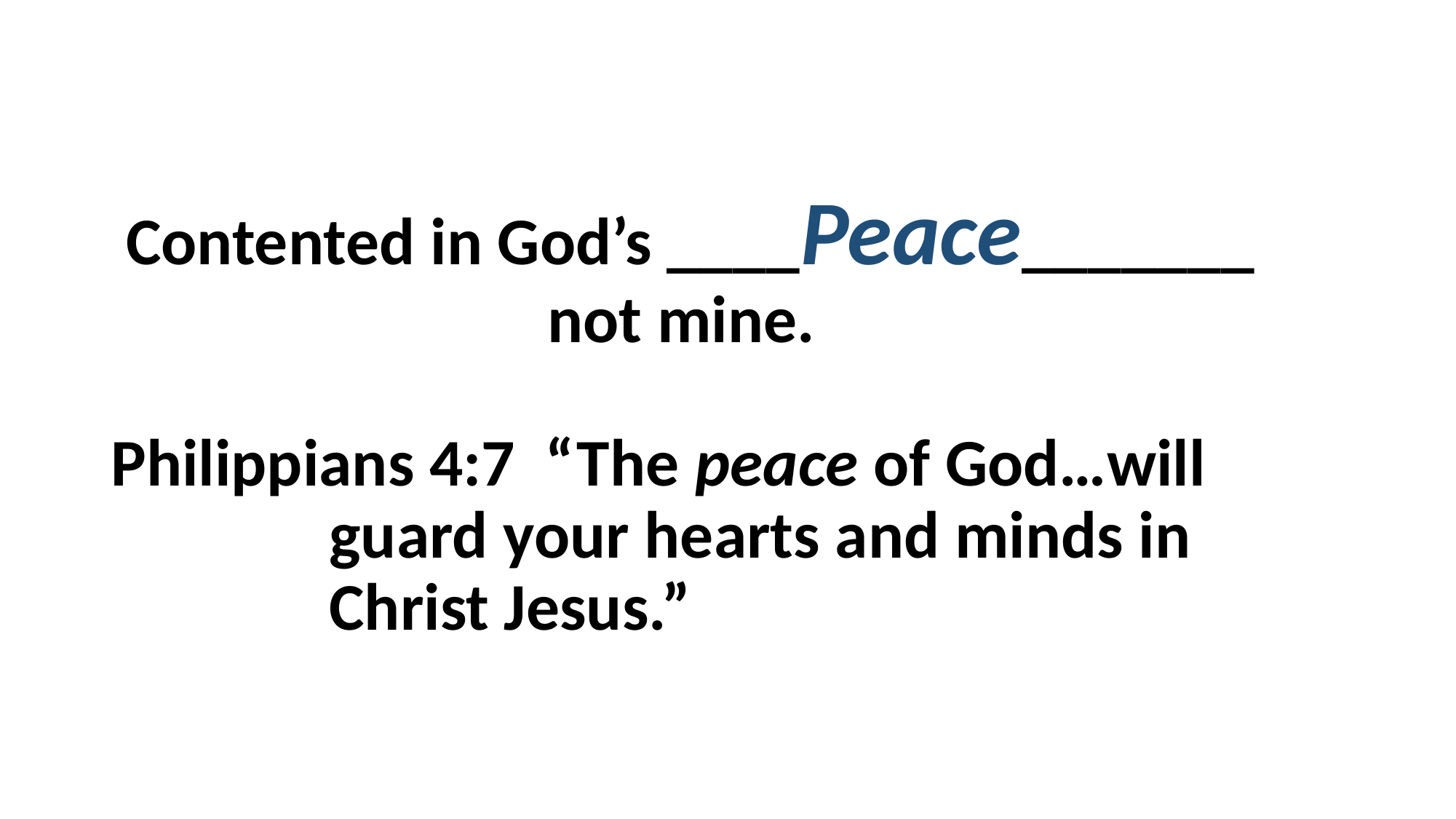

# Contented in God’s ____Peace_______ not mine. Philippians 4:7  “The peace of God…will 			guard your hearts and minds in 			Christ Jesus.”